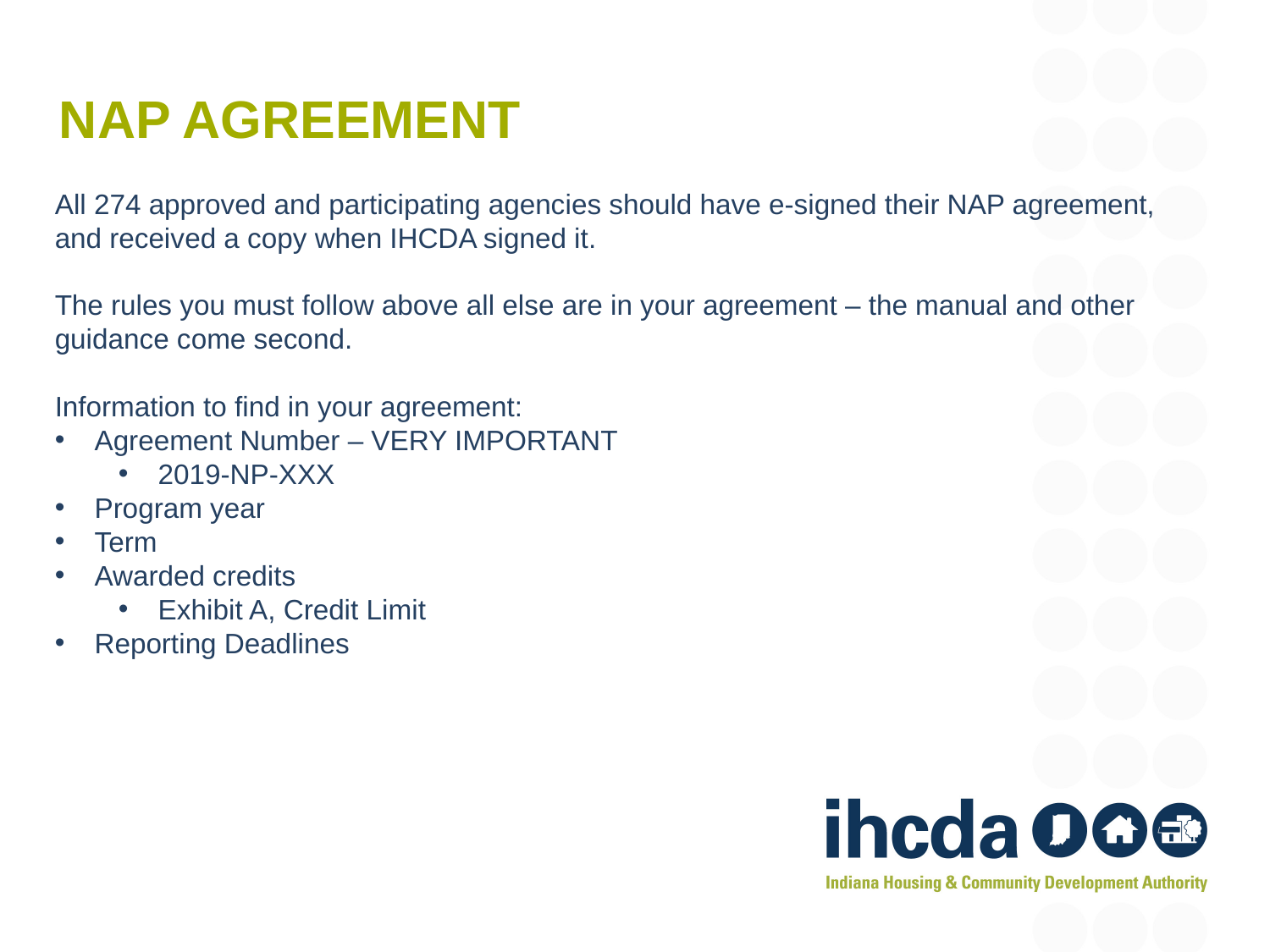

# NAP AGREEMENT
All 274 approved and participating agencies should have e-signed their NAP agreement, and received a copy when IHCDA signed it.
The rules you must follow above all else are in your agreement – the manual and other guidance come second.

Information to find in your agreement:
Agreement Number – VERY IMPORTANT
2019-NP-XXX
Program year
Term
Awarded credits
Exhibit A, Credit Limit
Reporting Deadlines